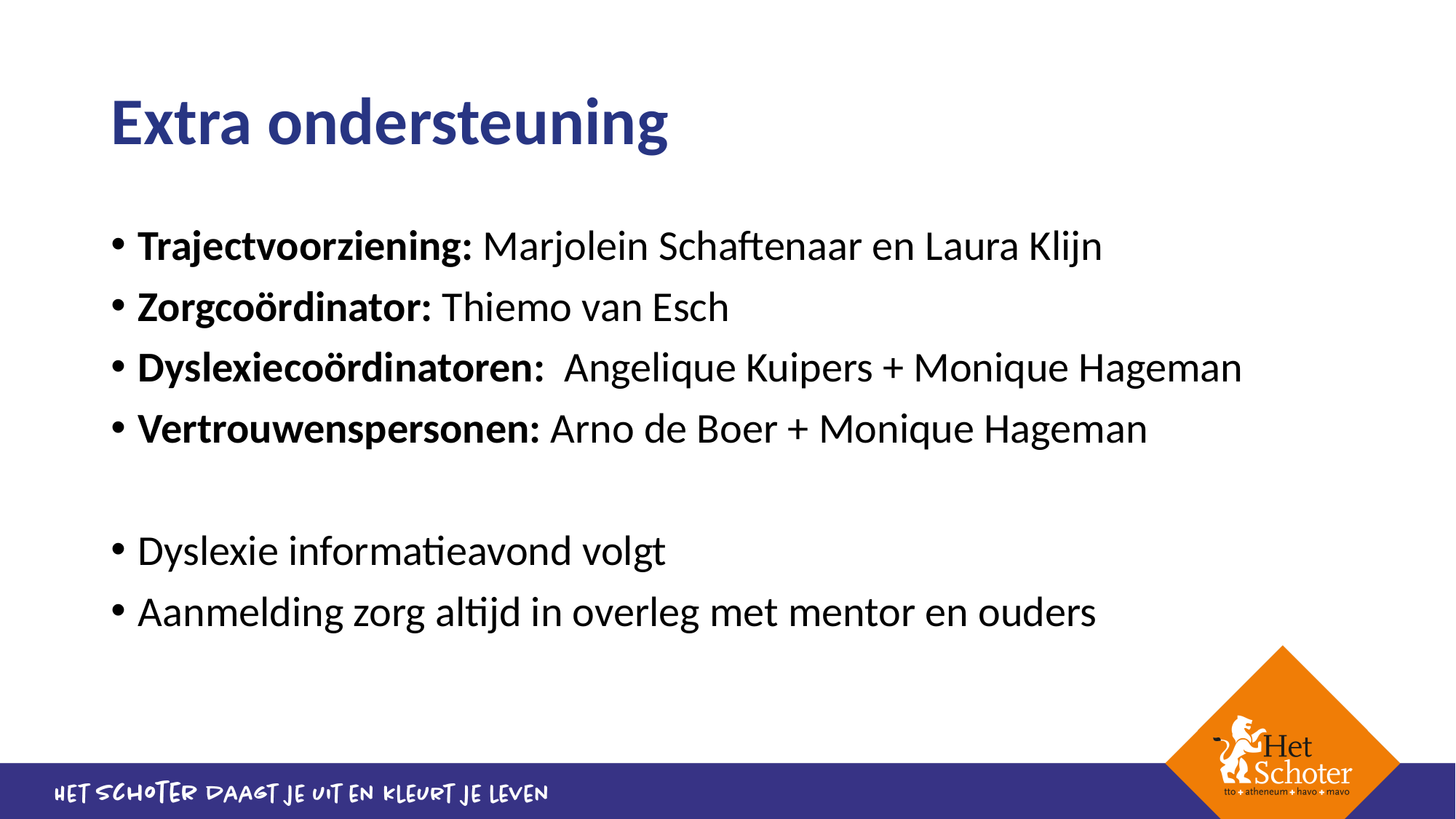

# Extra ondersteuning
Trajectvoorziening: Marjolein Schaftenaar en Laura Klijn
Zorgcoördinator: Thiemo van Esch
Dyslexiecoördinatoren:  Angelique Kuipers + Monique Hageman
Vertrouwenspersonen: Arno de Boer + Monique Hageman

Dyslexie informatieavond volgt
Aanmelding zorg altijd in overleg met mentor en ouders